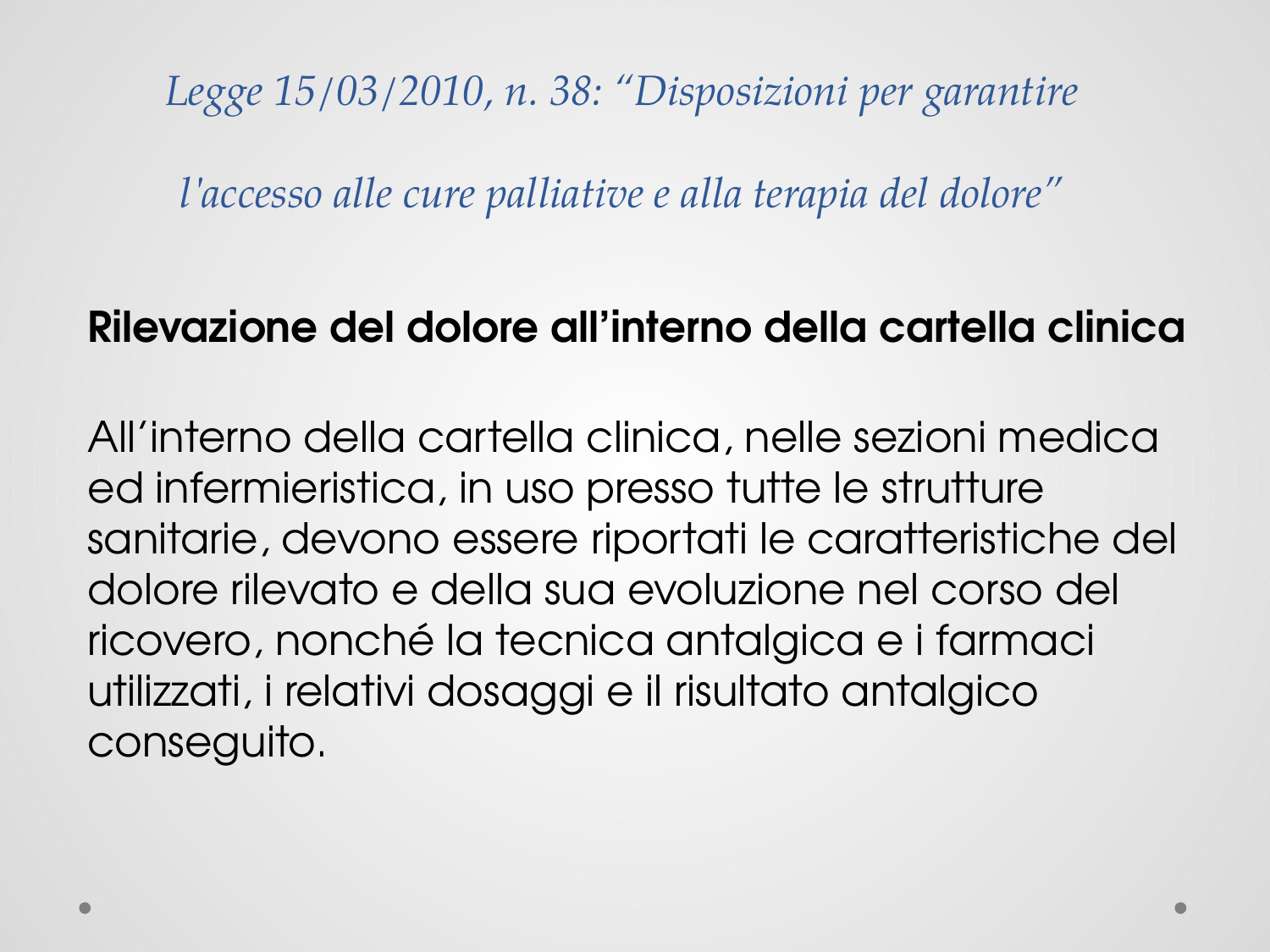

# Legge 15/03/2010, n. 38: “Disposizioni per garantire l'accesso alle cure palliative e alla terapia del dolore”
Rilevazione del dolore all’interno della cartella clinica
All’interno della cartella clinica, nelle sezioni medica ed infermieristica, in uso presso tutte le strutture sanitarie, devono essere riportati le caratteristiche del dolore rilevato e della sua evoluzione nel corso del ricovero, nonché la tecnica antalgica e i farmaci utilizzati, i relativi dosaggi e il risultato antalgico conseguito.